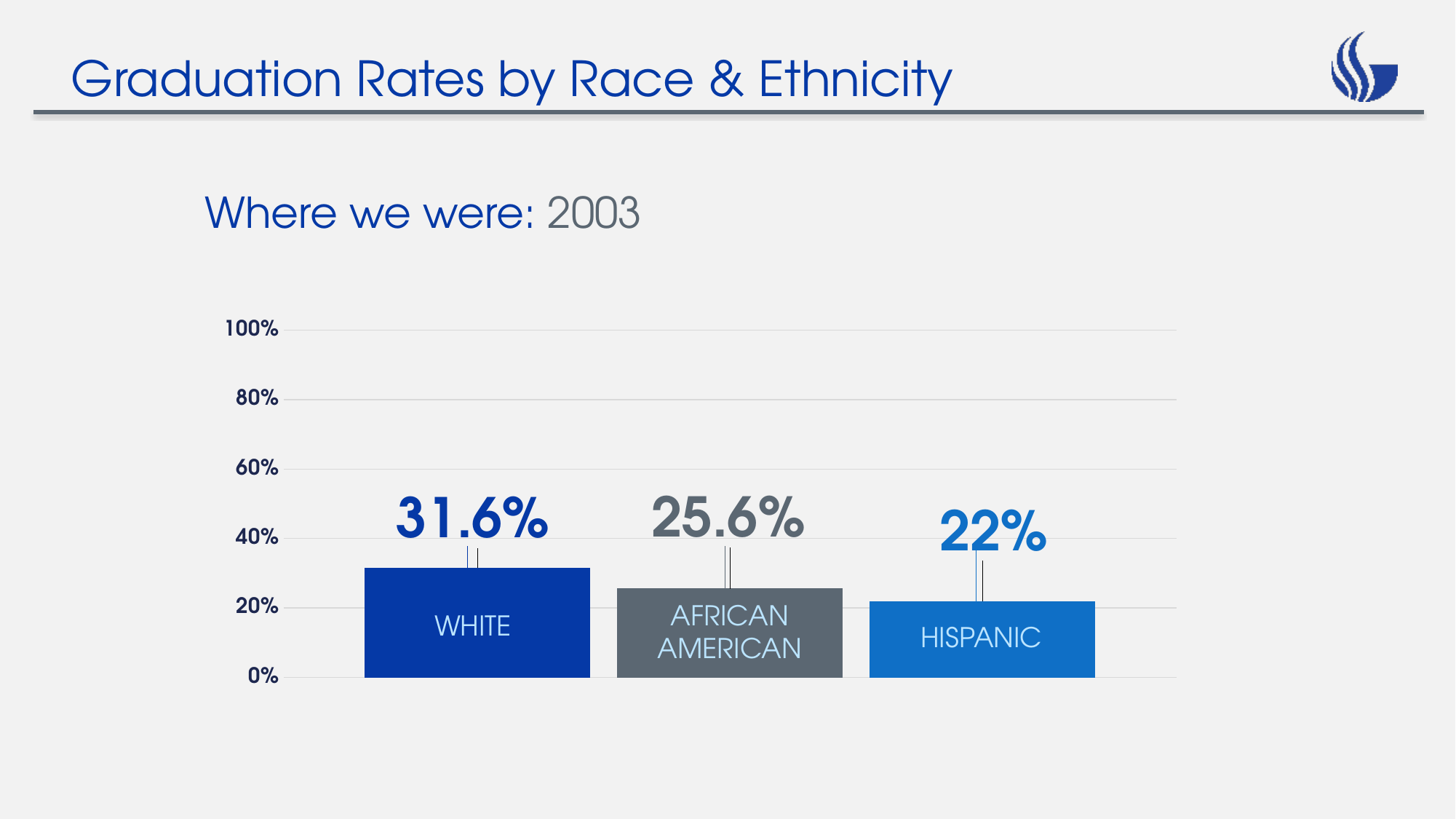

# Graduation Rates by Race & Ethnicity
Where we were: 2003

### Chart

| Category | White | African American | Hispanic |
|---|---|---|---|
| Category 1 | 0.316 | 0.256 | 0.22 |
AFRICAN
AMERICAN
WHITE
HISPANIC
No FLC
FLC
No FLC
FLC